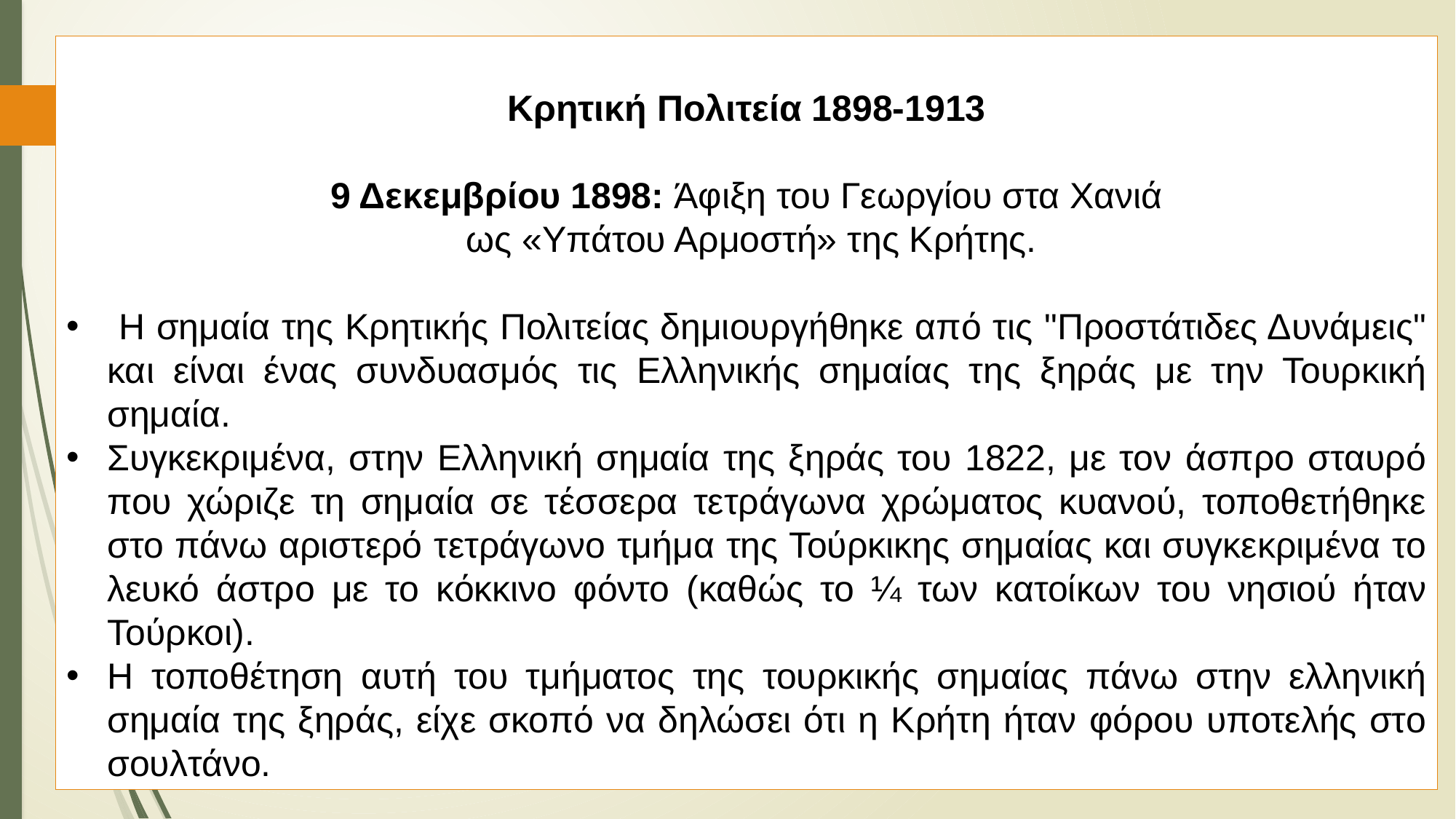

Κρητική Πολιτεία 1898-1913

9 Δεκεμβρίου 1898: Άφιξη του Γεωργίου στα Χανιά
 ως «Υπάτου Αρμοστή» της Κρήτης.
 Η σημαία της Κρητικής Πολιτείας δημιουργήθηκε από τις "Προστάτιδες Δυνάμεις" και είναι ένας συνδυασμός τις Ελληνικής σημαίας της ξηράς με την Τουρκική σημαία.
Συγκεκριμένα, στην Ελληνική σημαία της ξηράς του 1822, με τον άσπρο σταυρό που χώριζε τη σημαία σε τέσσερα τετράγωνα χρώματος κυανού, τοποθετήθηκε στο πάνω αριστερό τετράγωνο τμήμα της Τούρκικης σημαίας και συγκεκριμένα το λευκό άστρο με το κόκκινο φόντο (καθώς το ¼ των κατοίκων του νησιού ήταν Τούρκοι).
Η τοποθέτηση αυτή του τμήματος της τουρκικής σημαίας πάνω στην ελληνική σημαία της ξηράς, είχε σκοπό να δηλώσει ότι η Κρήτη ήταν φόρου υποτελής στο σουλτάνο.